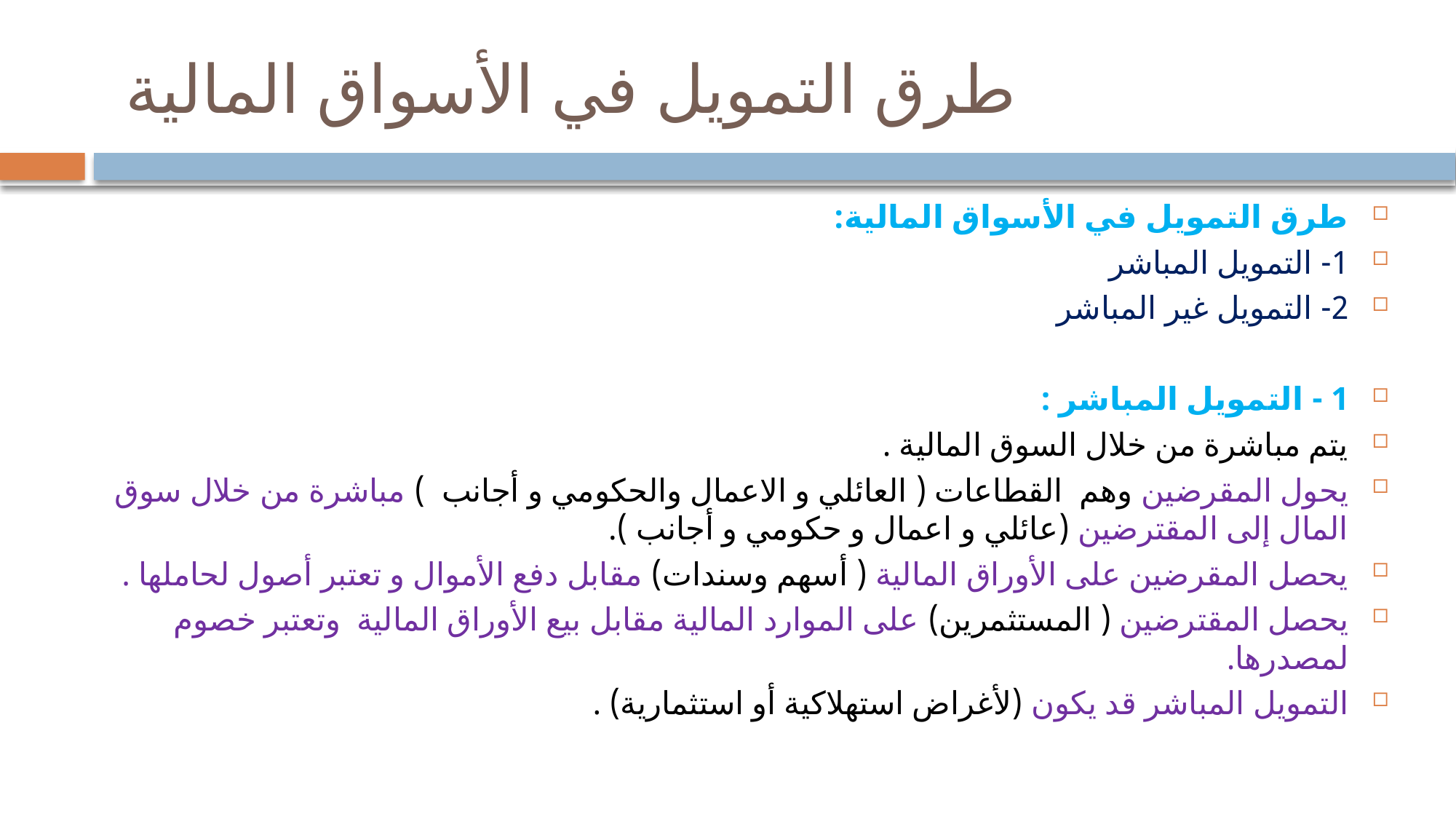

# طرق التمويل في الأسواق المالية
طرق التمويل في الأسواق المالية:
1- التمويل المباشر
2- التمويل غير المباشر

1 - التمويل المباشر :
يتم مباشرة من خلال السوق المالية .
يحول المقرضين وهم  القطاعات ( العائلي و الاعمال والحكومي و أجانب  ) مباشرة من خلال سوق المال إلى المقترضين (عائلي و اعمال و حكومي و أجانب ).
يحصل المقرضين على الأوراق المالية ( أسهم وسندات) مقابل دفع الأموال و تعتبر أصول لحاملها .
يحصل المقترضين ( المستثمرين) على الموارد المالية مقابل بيع الأوراق المالية  وتعتبر خصوم لمصدرها.
التمويل المباشر قد يكون (لأغراض استهلاكية أو استثمارية) .